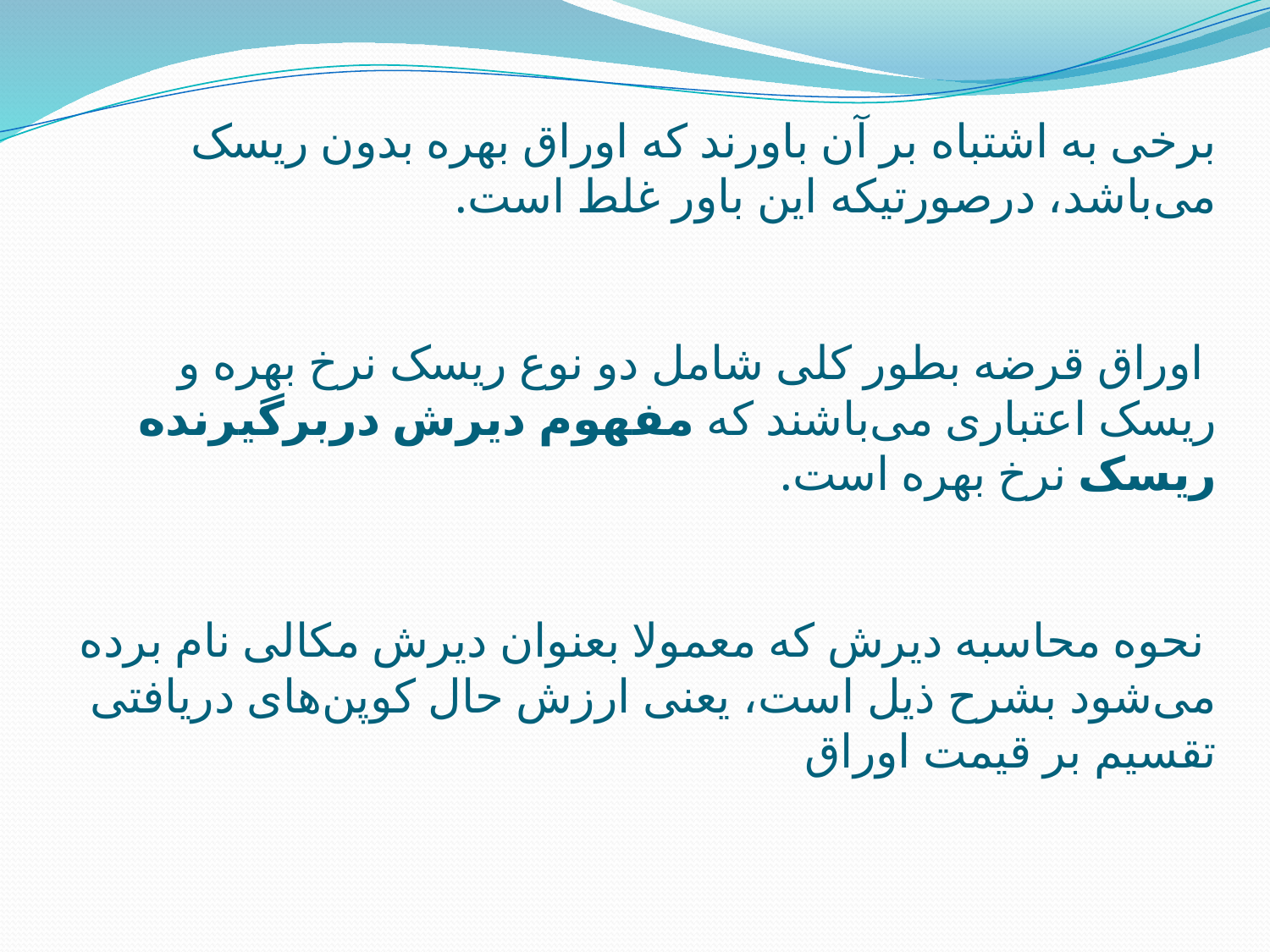

# برخی به اشتباه بر آن باورند که اوراق بهره بدون ریسک می‌باشد، درصورتیکه این باور غلط است. اوراق قرضه بطور کلی شامل دو نوع ریسک نرخ بهره و ریسک اعتباری می‌باشند که مفهوم دیرش دربرگیرنده ریسک نرخ بهره است. نحوه محاسبه دیرش که معمولا بعنوان دیرش مکالی نام برده می‌شود بشرح ذیل است، یعنی ارزش حال کوپن‌های دریافتی تقسیم بر قیمت اوراق